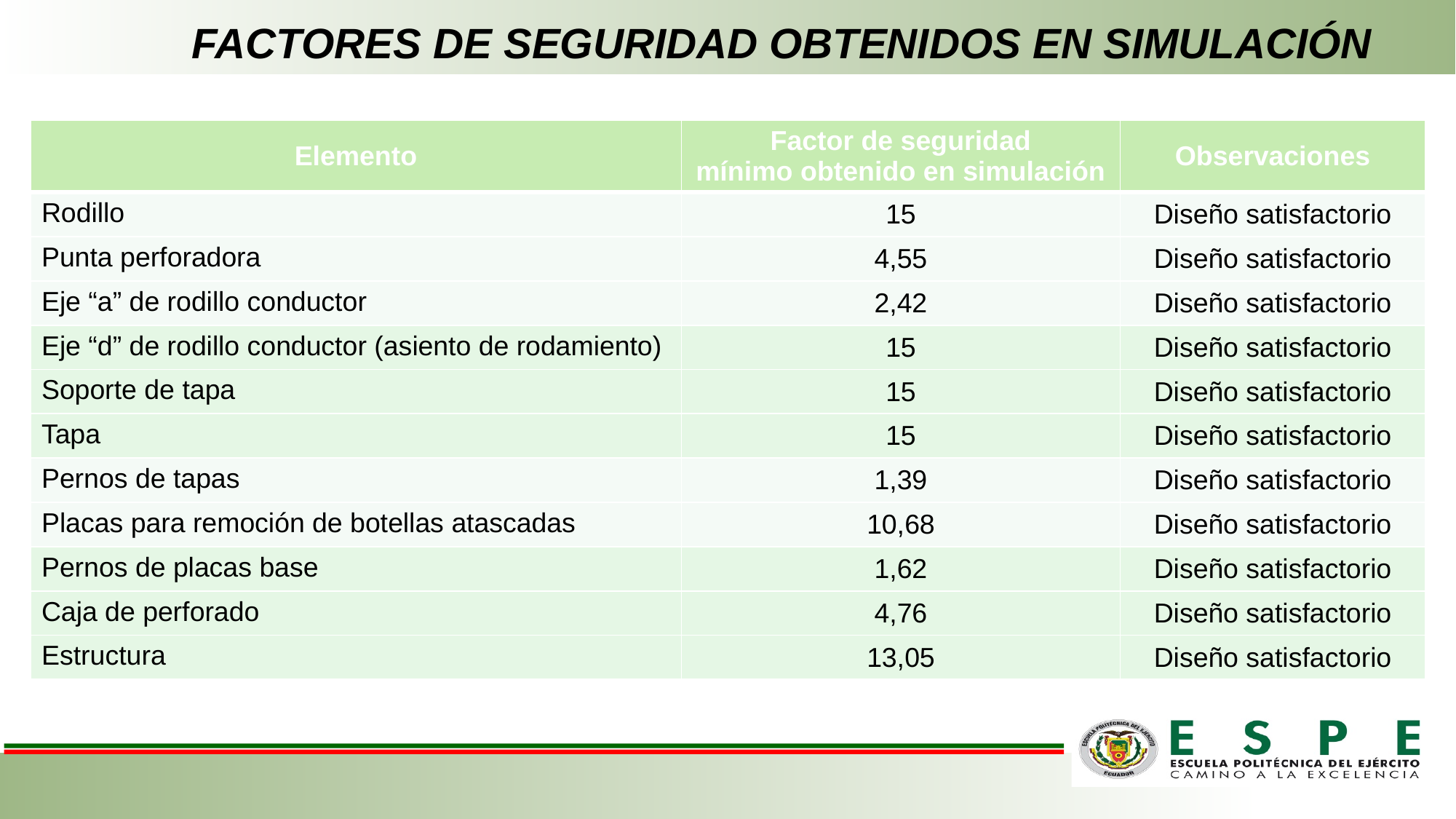

# FACTORES DE SEGURIDAD OBTENIDOS EN SIMULACIÓN
| Elemento | Factor de seguridad mínimo obtenido en simulación | Observaciones |
| --- | --- | --- |
| Rodillo | 15 | Diseño satisfactorio |
| Punta perforadora | 4,55 | Diseño satisfactorio |
| Eje “a” de rodillo conductor | 2,42 | Diseño satisfactorio |
| Eje “d” de rodillo conductor (asiento de rodamiento) | 15 | Diseño satisfactorio |
| Soporte de tapa | 15 | Diseño satisfactorio |
| Tapa | 15 | Diseño satisfactorio |
| Pernos de tapas | 1,39 | Diseño satisfactorio |
| Placas para remoción de botellas atascadas | 10,68 | Diseño satisfactorio |
| Pernos de placas base | 1,62 | Diseño satisfactorio |
| Caja de perforado | 4,76 | Diseño satisfactorio |
| Estructura | 13,05 | Diseño satisfactorio |